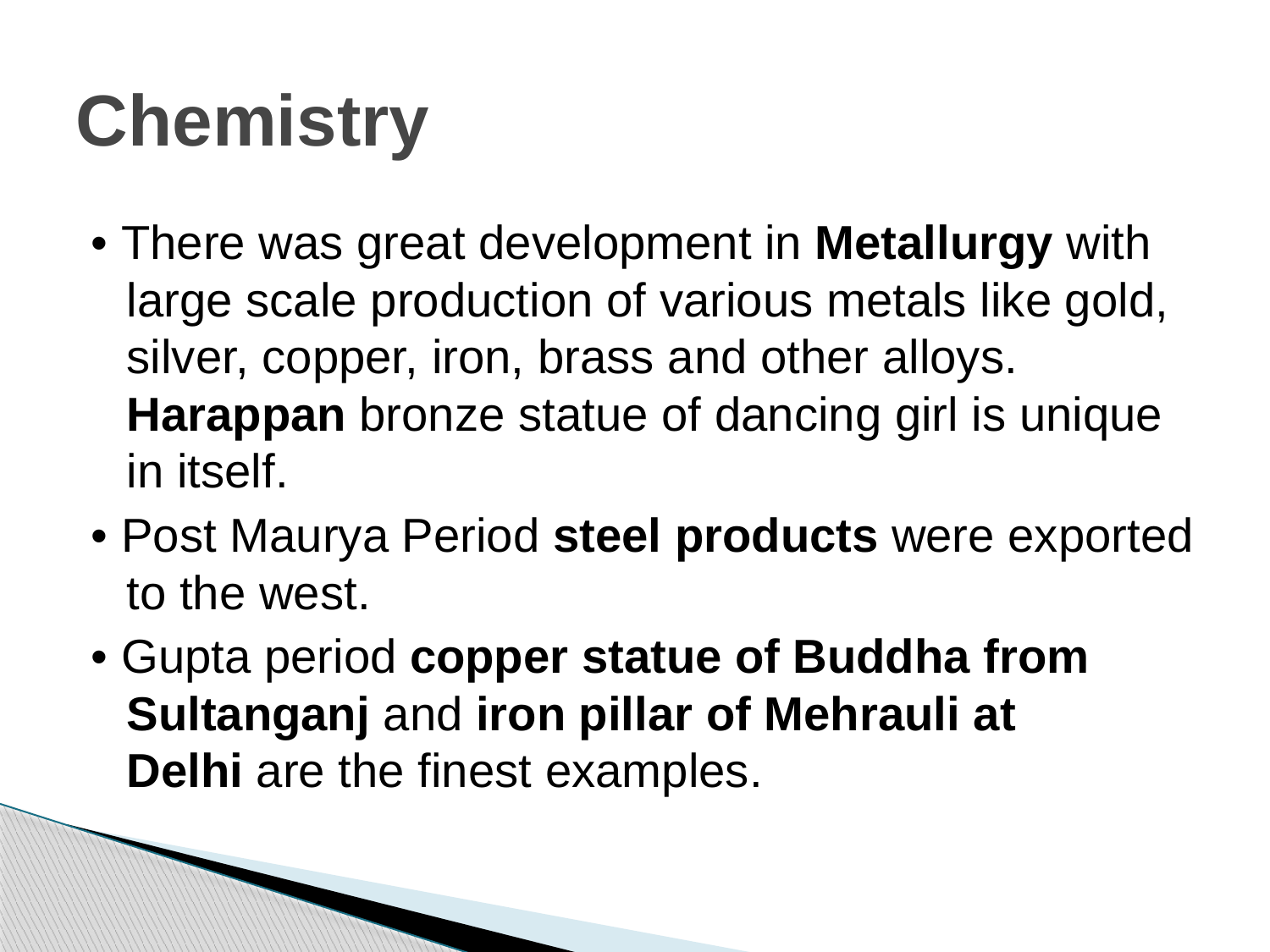

# Chemistry
• There was great development in Metallurgy with large scale production of various metals like gold, silver, copper, iron, brass and other alloys. Harappan bronze statue of dancing girl is unique in itself.
• Post Maurya Period steel products were exported to the west.
• Gupta period copper statue of Buddha from Sultanganj and iron pillar of Mehrauli at Delhi are the finest examples.